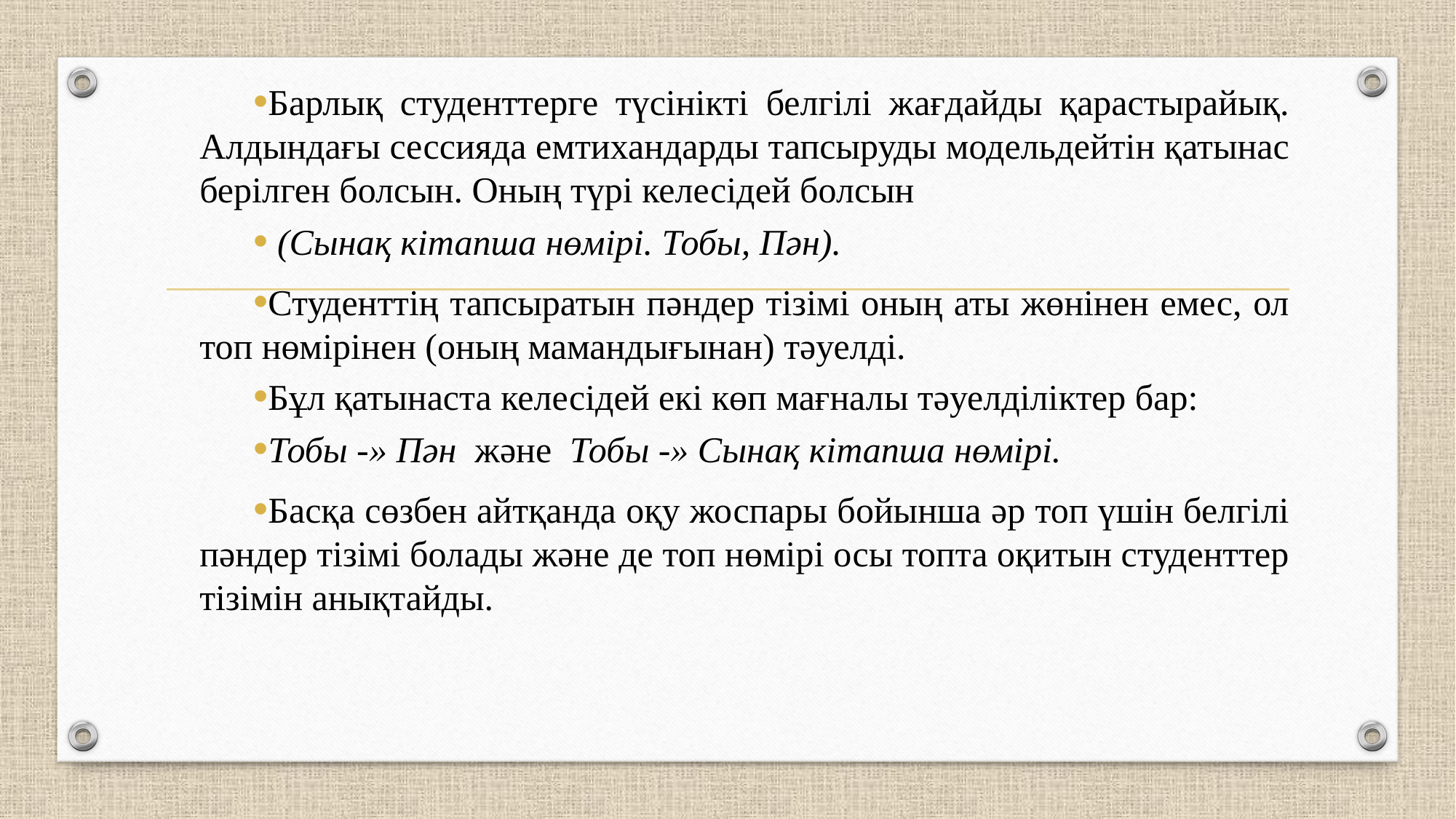

Барлық студенттерге түсінікті белгілі жағдайды қарастырайық. Алдындағы сессияда емтихандарды тапсыруды модельдейтін қатынас берілген болсын. Оның түрі келесідей болсын
 (Сынақ кітапша нөмірі. Тобы, Пән).
Студенттің тапсыратын пәндер тізімі оның аты жөнінен емес, ол топ нөмірінен (оның мамандығынан) тәуелді.
Бұл қатынаста келесідей екі көп мағналы тәуелділіктер бар:
Тобы -» Пән  және  Тобы -» Сынақ кітапша нөмірі.
Басқа сөзбен айтқанда оқу жоспары бойынша әр топ үшін белгілі пәндер тізімі болады және де топ нөмірі осы топта оқитын студенттер тізімін анықтайды.